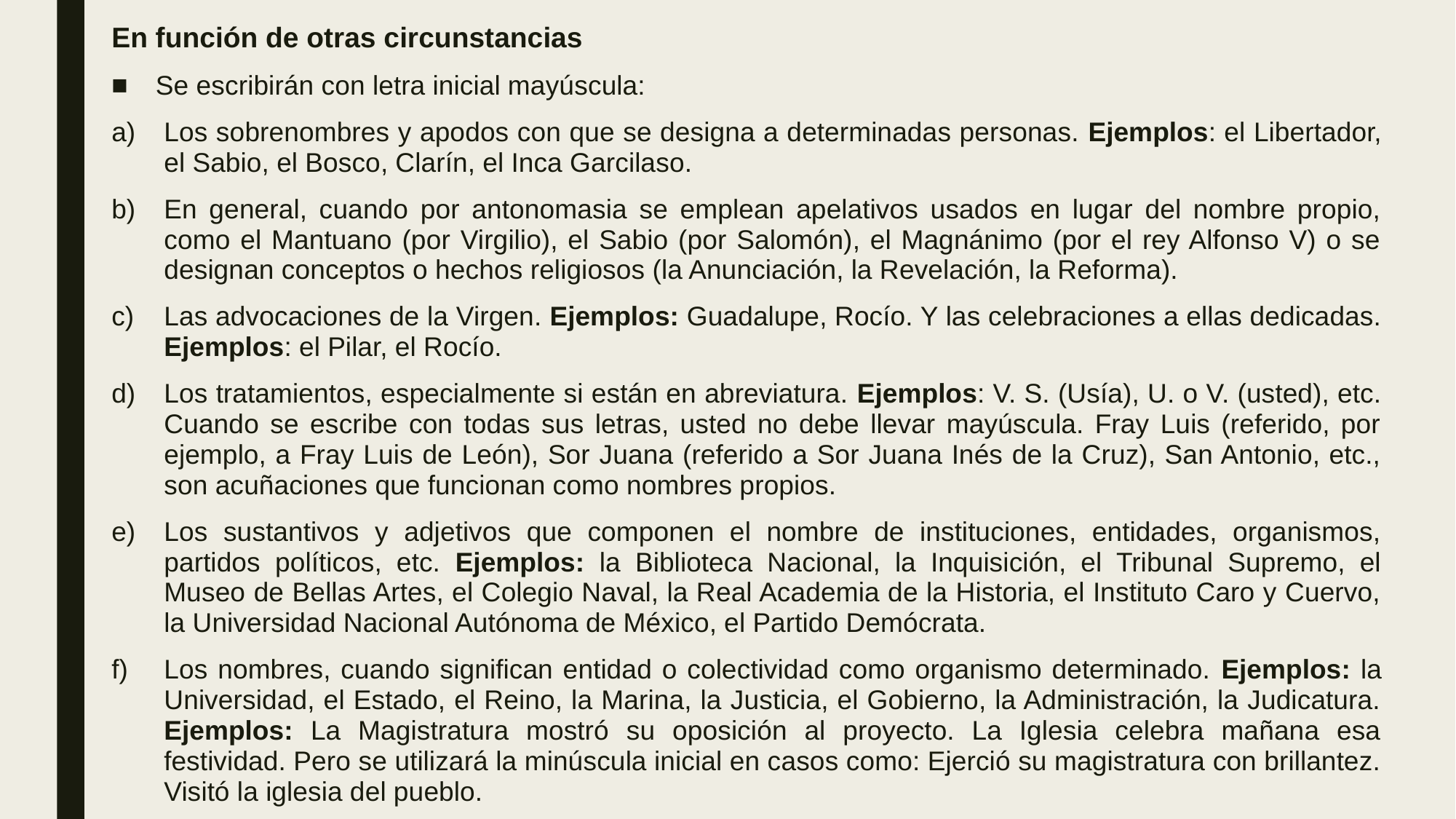

En función de otras circunstancias
Se escribirán con letra inicial mayúscula:
Los sobrenombres y apodos con que se designa a determinadas personas. Ejemplos: el Libertador, el Sabio, el Bosco, Clarín, el Inca Garcilaso.
En general, cuando por antonomasia se emplean apelativos usados en lugar del nombre propio, como el Mantuano (por Virgilio), el Sabio (por Salomón), el Magnánimo (por el rey Alfonso V) o se designan conceptos o hechos religiosos (la Anunciación, la Revelación, la Reforma).
Las advocaciones de la Virgen. Ejemplos: Guadalupe, Rocío. Y las celebraciones a ellas dedicadas. Ejemplos: el Pilar, el Rocío.
Los tratamientos, especialmente si están en abreviatura. Ejemplos: V. S. (Usía), U. o V. (usted), etc. Cuando se escribe con todas sus letras, usted no debe llevar mayúscula. Fray Luis (referido, por ejemplo, a Fray Luis de León), Sor Juana (referido a Sor Juana Inés de la Cruz), San Antonio, etc., son acuñaciones que funcionan como nombres propios.
Los sustantivos y adjetivos que componen el nombre de instituciones, entidades, organismos, partidos políticos, etc. Ejemplos: la Biblioteca Nacional, la Inquisición, el Tribunal Supremo, el Museo de Bellas Artes, el Colegio Naval, la Real Academia de la Historia, el Instituto Caro y Cuervo, la Universidad Nacional Autónoma de México, el Partido Demócrata.
Los nombres, cuando significan entidad o colectividad como organismo determinado. Ejemplos: la Universidad, el Estado, el Reino, la Marina, la Justicia, el Gobierno, la Administración, la Judicatura. Ejemplos: La Magistratura mostró su oposición al proyecto. La Iglesia celebra mañana esa festividad. Pero se utilizará la minúscula inicial en casos como: Ejerció su magistratura con brillantez. Visitó la iglesia del pueblo.